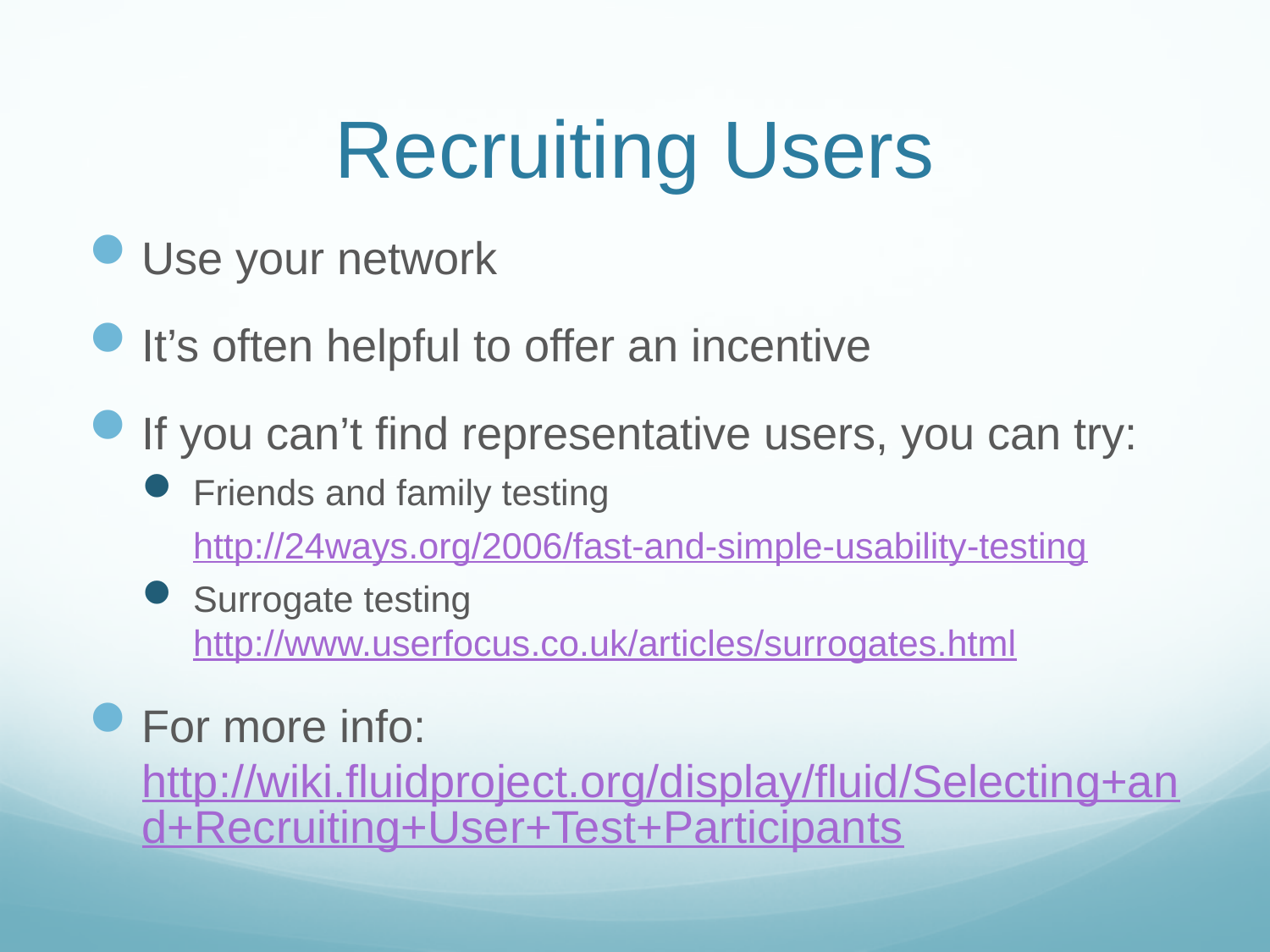

# Recruiting Users
Use your network
It’s often helpful to offer an incentive
If you can’t find representative users, you can try:
Friends and family testing
http://24ways.org/2006/fast-and-simple-usability-testing
Surrogate testing http://www.userfocus.co.uk/articles/surrogates.html
For more info: http://wiki.fluidproject.org/display/fluid/Selecting+and+Recruiting+User+Test+Participants